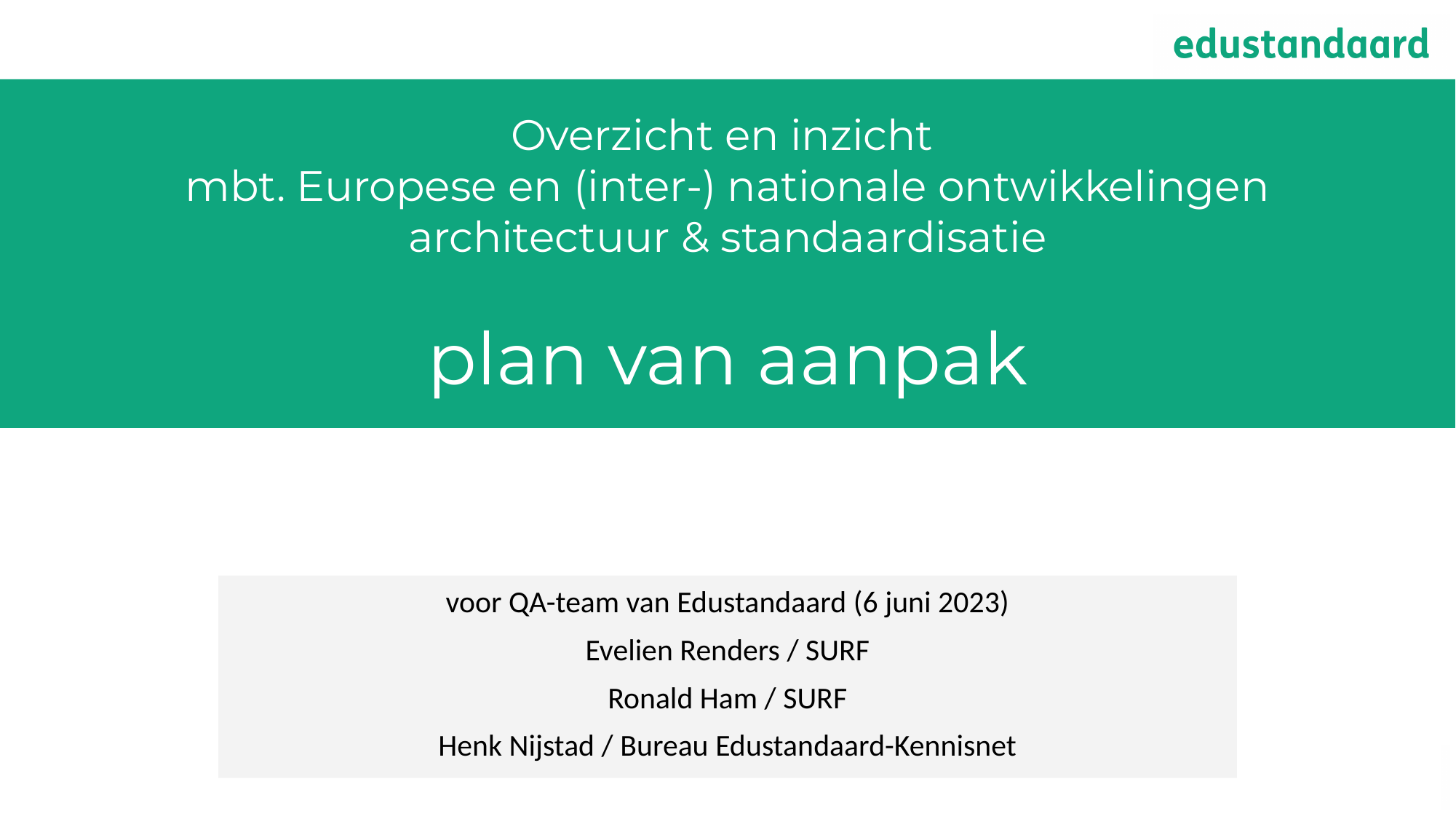

# Overzicht en inzicht  mbt. Europese en (inter-) nationale ontwikkelingen architectuur & standaardisatie plan van aanpak
voor QA-team van Edustandaard (6 juni 2023)
Evelien Renders / SURF
Ronald Ham / SURF
Henk Nijstad / Bureau Edustandaard-Kennisnet